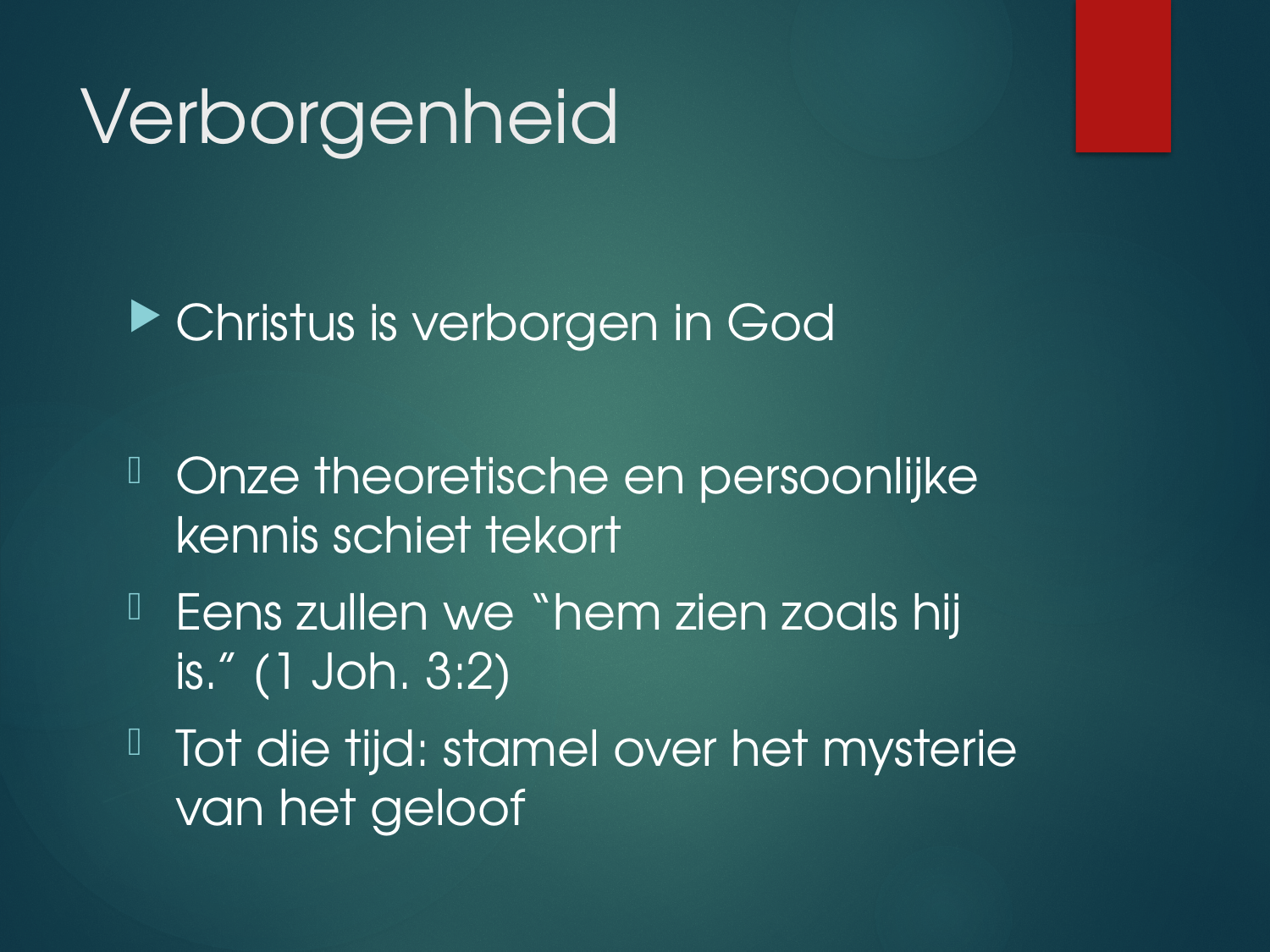

# Verborgenheid
Christus is verborgen in God

Onze theoretische en persoonlijke kennis schiet tekort
Eens zullen we “hem zien zoals hij is.” (1 Joh. 3:2)
Tot die tijd: stamel over het mysterie van het geloof